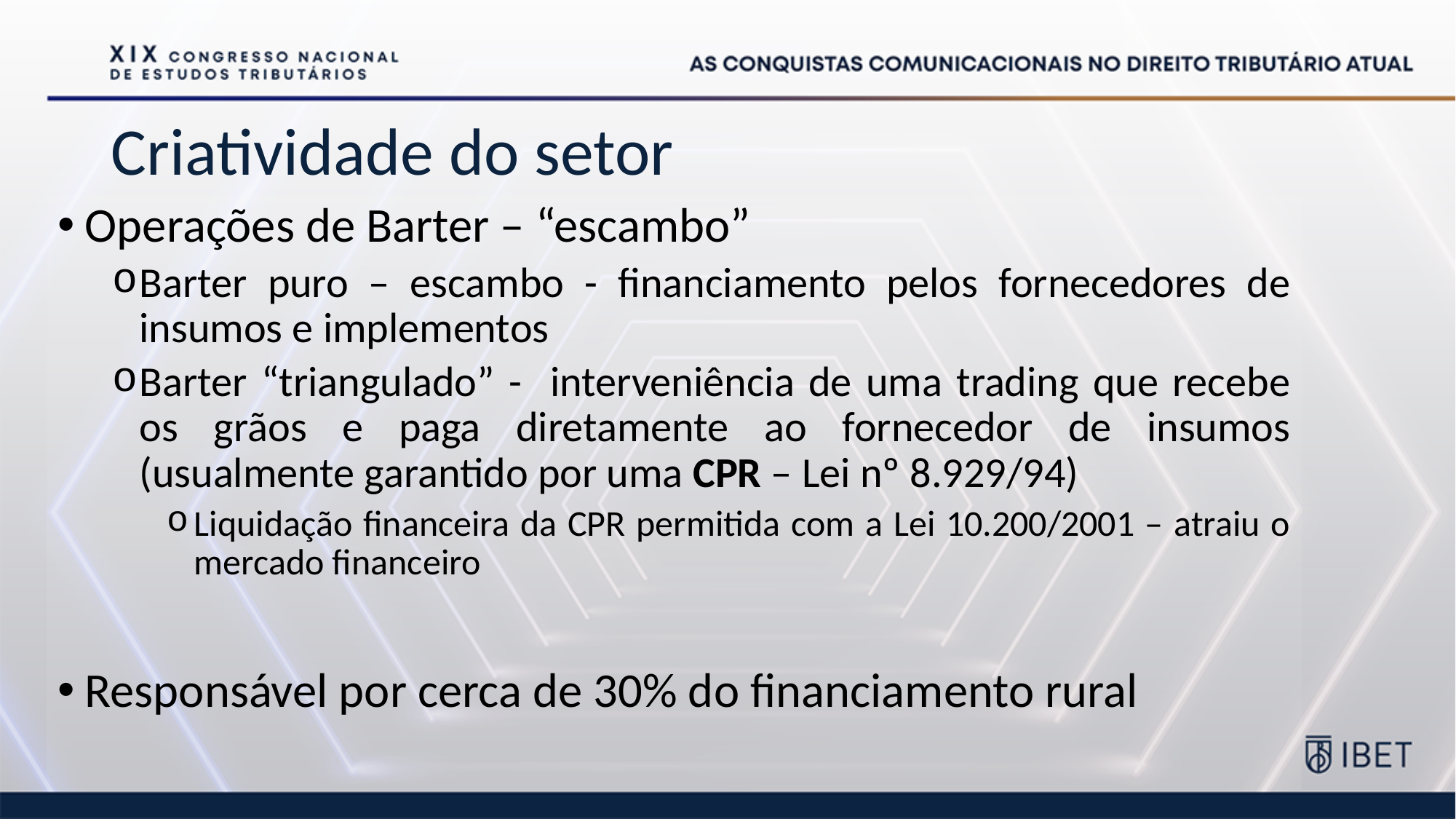

# Criatividade do setor
Operações de Barter – “escambo”
Barter puro – escambo - financiamento pelos fornecedores de insumos e implementos
Barter “triangulado” -  interveniência de uma trading que recebe os grãos e paga diretamente ao fornecedor de insumos (usualmente garantido por uma CPR – Lei nº 8.929/94)
Liquidação financeira da CPR permitida com a Lei 10.200/2001 – atraiu o mercado financeiro

Responsável por cerca de 30% do financiamento rural